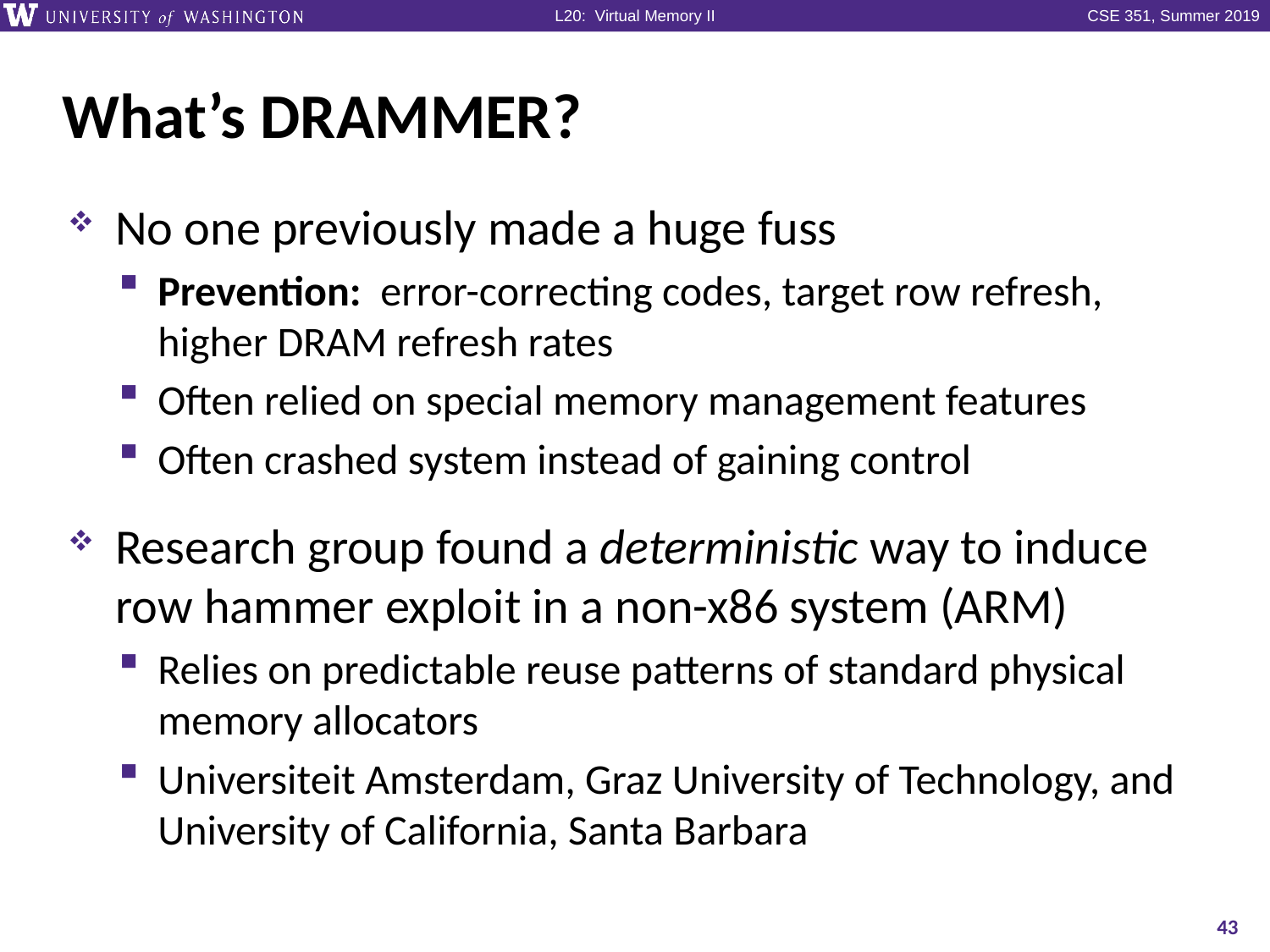

# What’s DRAMMER?
No one previously made a huge fuss
Prevention:  error-correcting codes, target row refresh, higher DRAM refresh rates
Often relied on special memory management features
Often crashed system instead of gaining control
Research group found a deterministic way to induce row hammer exploit in a non-x86 system (ARM)
Relies on predictable reuse patterns of standard physical memory allocators
Universiteit Amsterdam, Graz University of Technology, and
University of California, Santa Barbara

43